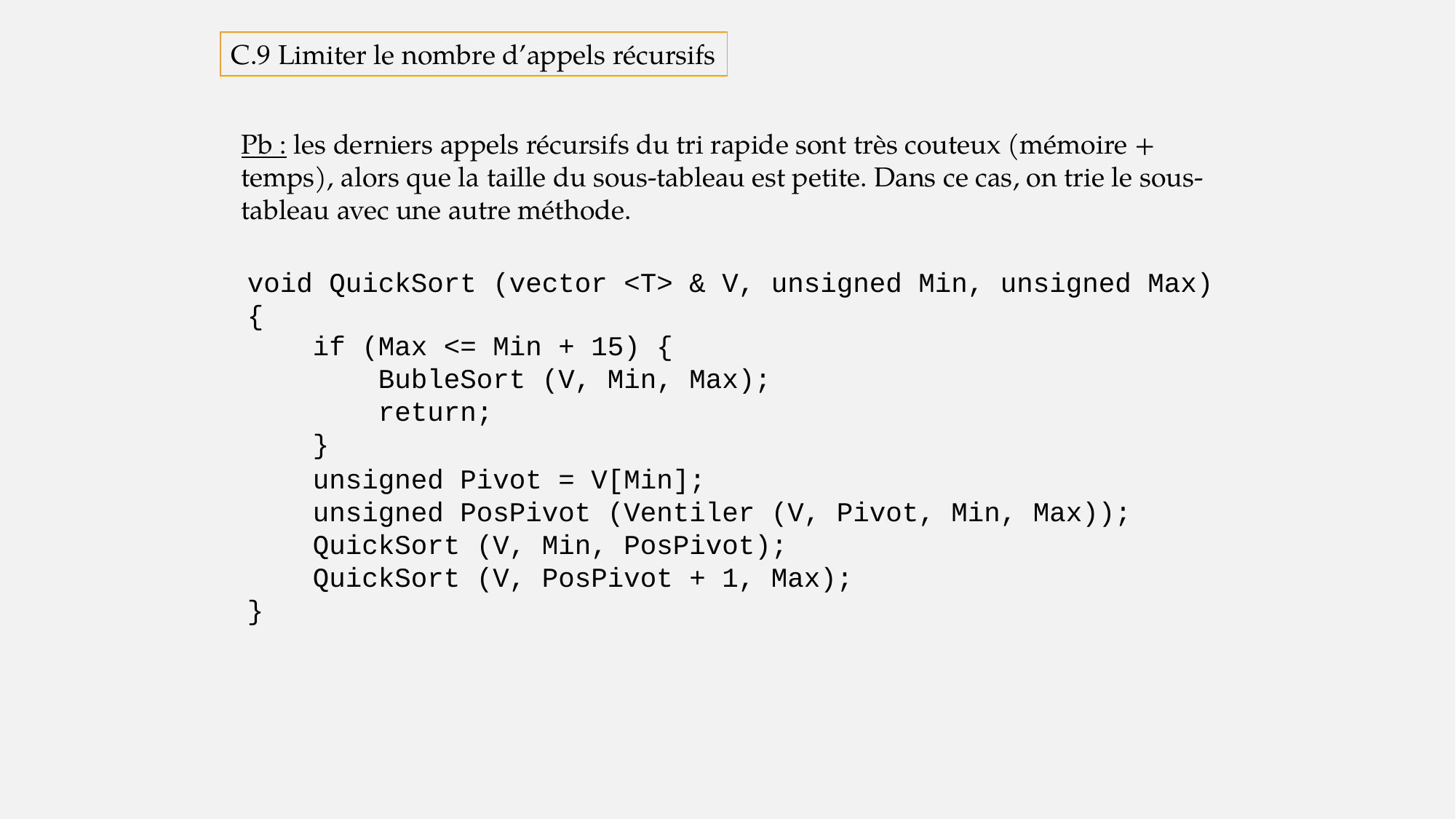

C.9 Limiter le nombre d’appels récursifs
Pb : les derniers appels récursifs du tri rapide sont très couteux (mémoire + temps), alors que la taille du sous-tableau est petite. Dans ce cas, on trie le sous-tableau avec une autre méthode.
void QuickSort (vector <T> & V, unsigned Min, unsigned Max)
{

    unsigned Pivot = V[Min];
    unsigned PosPivot (Ventiler (V, Pivot, Min, Max));
    QuickSort (V, Min, PosPivot);
    QuickSort (V, PosPivot + 1, Max);
}
if (Max <= Min + 15) {
    BubleSort (V, Min, Max);
    return;
}